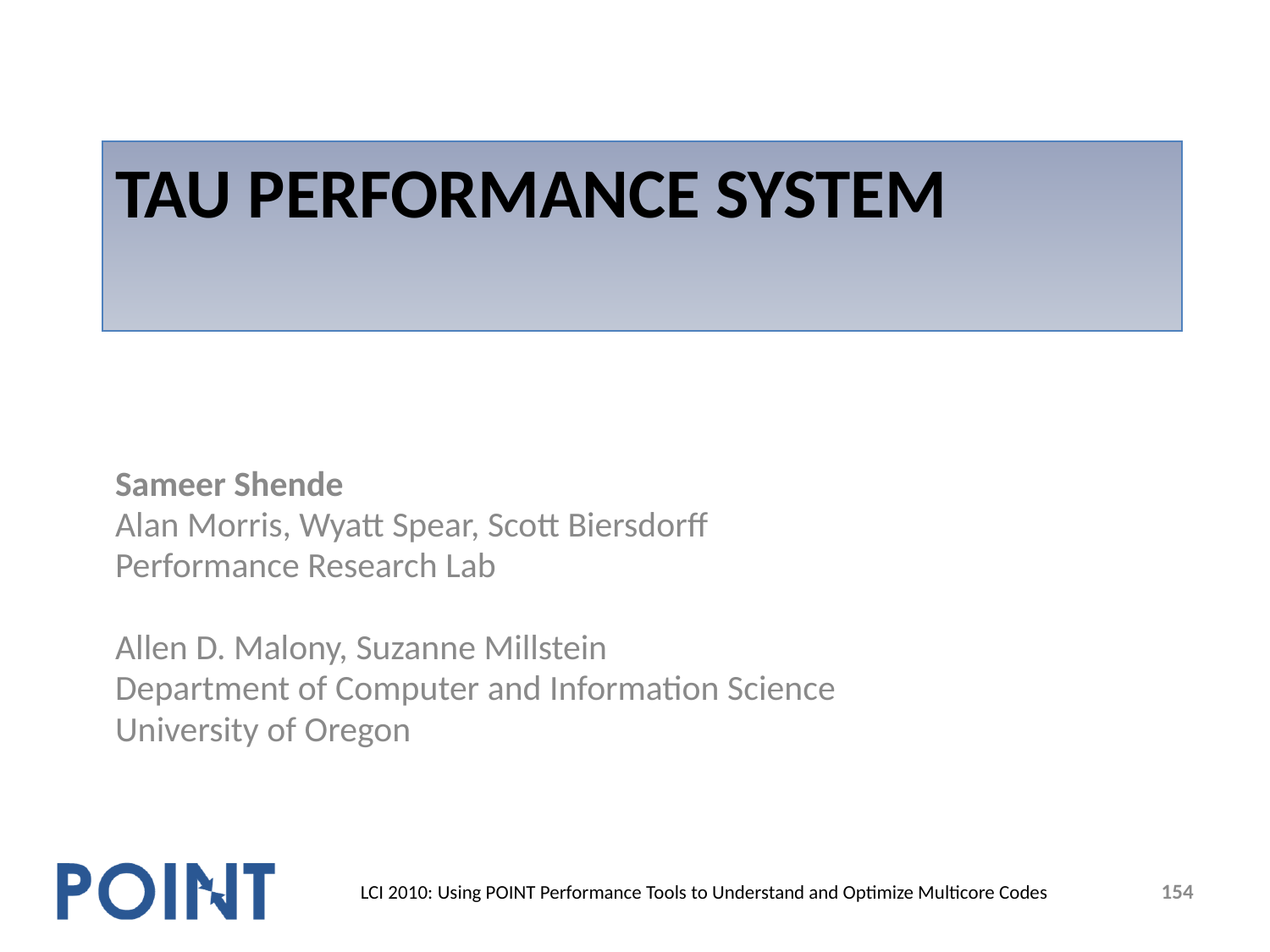

# TAU PERFORMANCE SYSTEM

Sameer Shende
Alan Morris, Wyatt Spear, Scott Biersdorff
Performance Research Lab

Allen D. Malony, Suzanne Millstein
Department of Computer and Information Science
University of Oregon

154